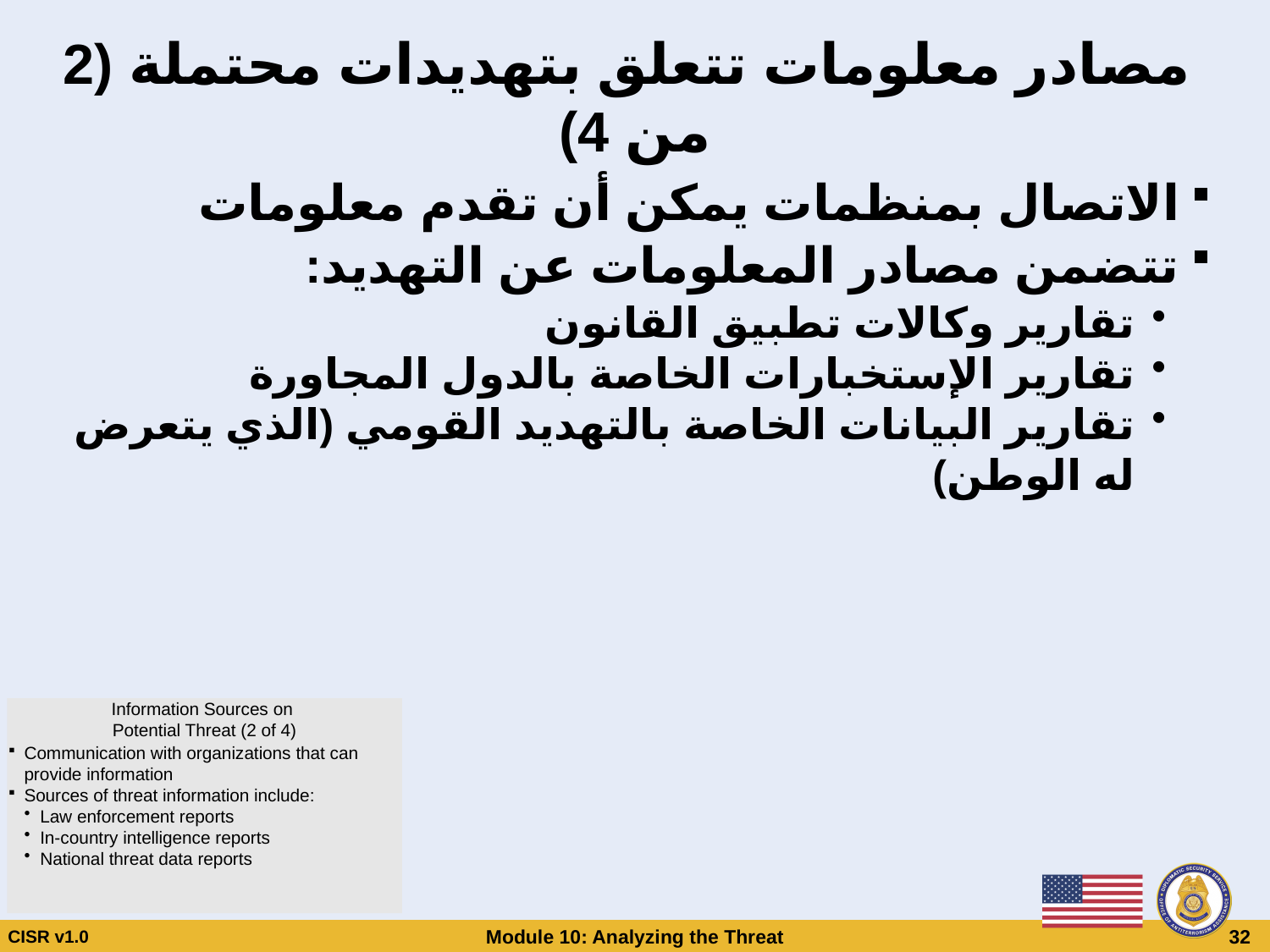

# مصادر معلومات تتعلق بتهديدات محتملة (2 من 4)
الاتصال بمنظمات يمكن أن تقدم معلومات
تتضمن مصادر المعلومات عن التهديد:
تقارير وكالات تطبيق القانون
تقارير الإستخبارات الخاصة بالدول المجاورة
تقارير البيانات الخاصة بالتهديد القومي (الذي يتعرض له الوطن)
Information Sources on
Potential Threat (2 of 4)
Communication with organizations that can provide information
Sources of threat information include:
Law enforcement reports
In-country intelligence reports
National threat data reports
CISR v1.0
Module 10: Analyzing the Threat
 32